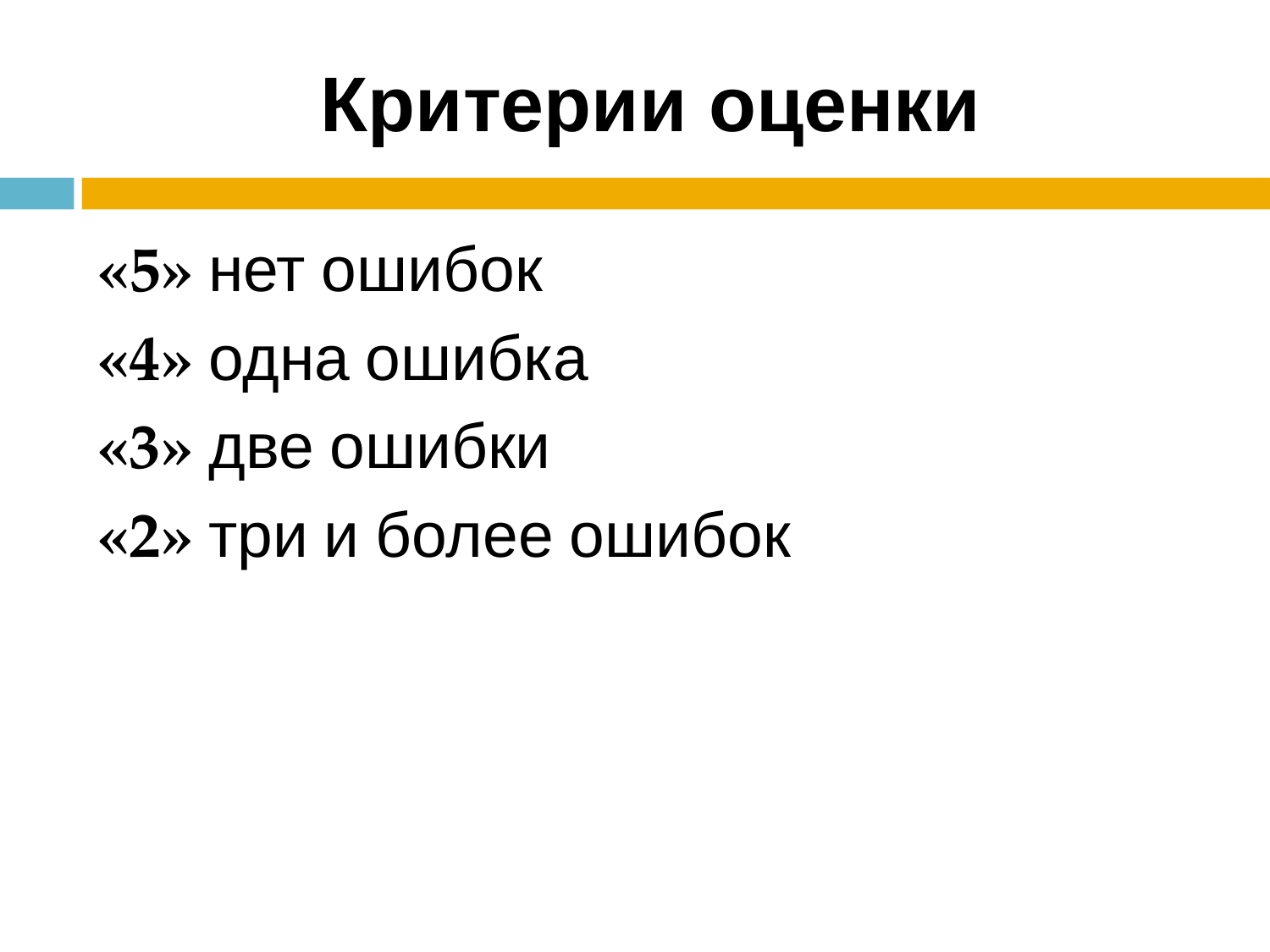

# Критерии оценки
«5» нет ошибок
«4» одна ошибка
«3» две ошибки
«2» три и более ошибок